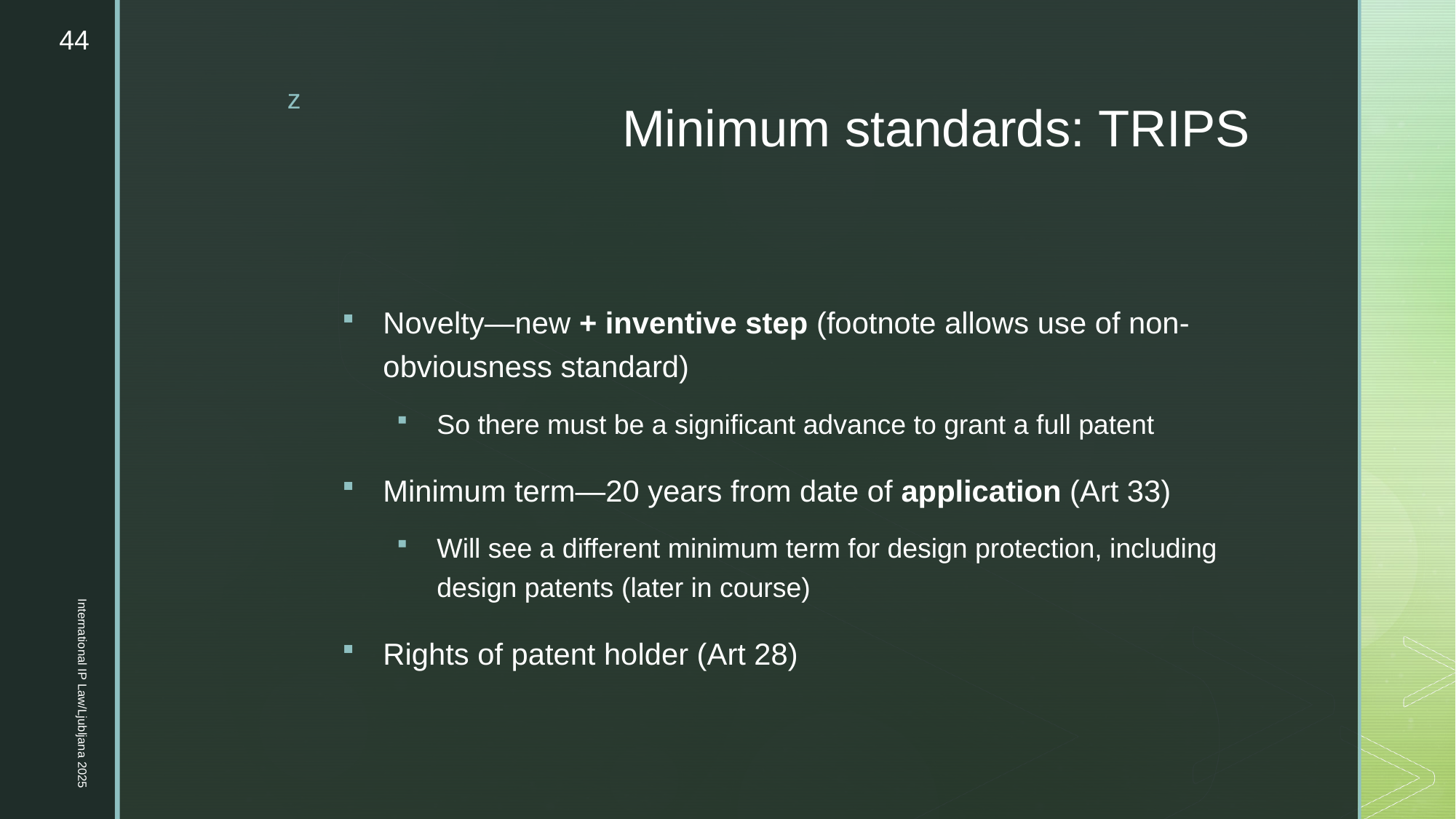

44
# Minimum standards: TRIPS
Novelty—new + inventive step (footnote allows use of non-obviousness standard)
So there must be a significant advance to grant a full patent
Minimum term—20 years from date of application (Art 33)
Will see a different minimum term for design protection, including design patents (later in course)
Rights of patent holder (Art 28)
International IP Law/Ljubljana 2025